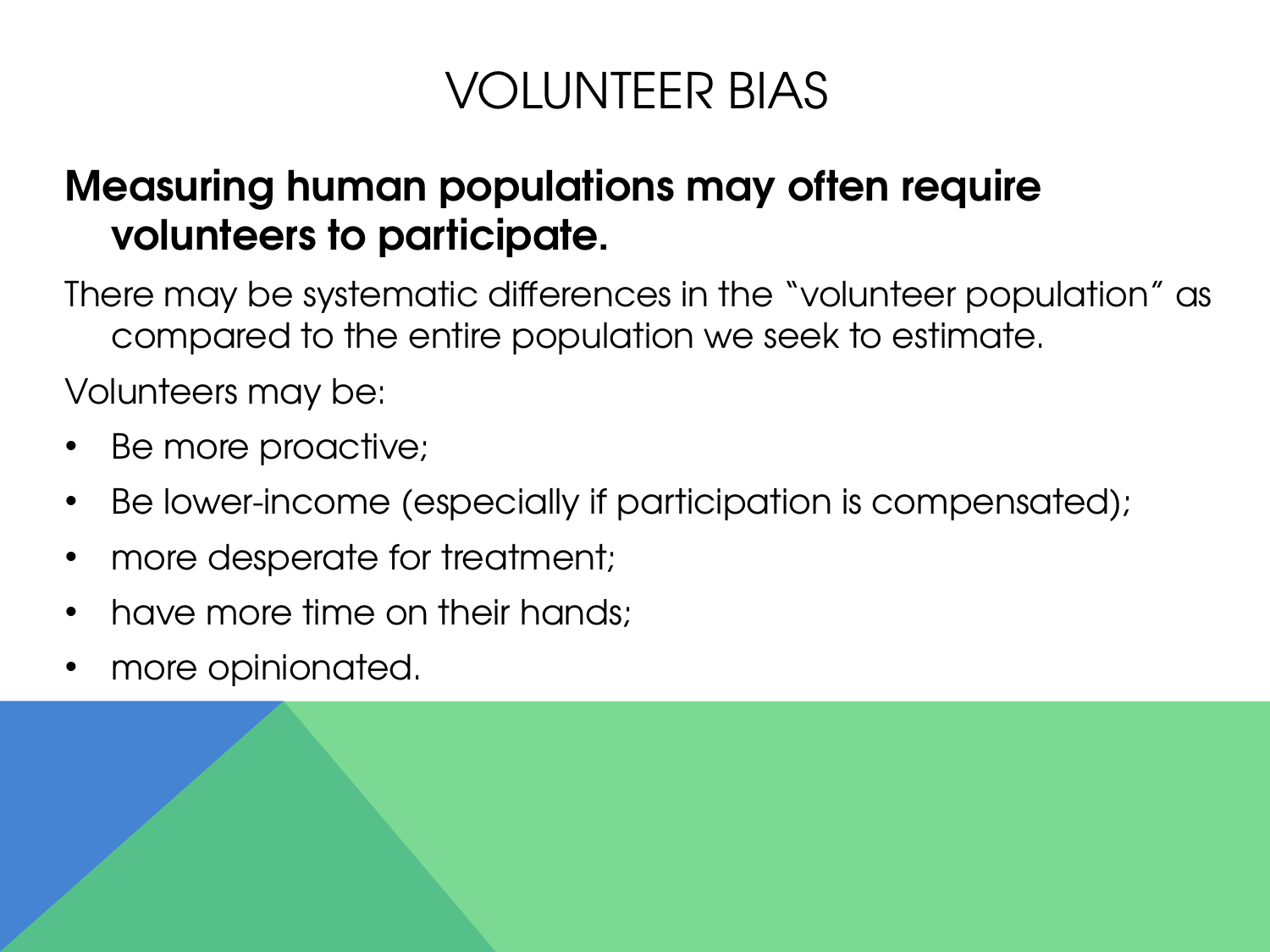

# Volunteer bias
Measuring human populations may often require volunteers to participate.
There may be systematic differences in the “volunteer population” as compared to the entire population we seek to estimate.
Volunteers may be:
Be more proactive;
Be lower-income (especially if participation is compensated);
more desperate for treatment;
have more time on their hands;
more opinionated.